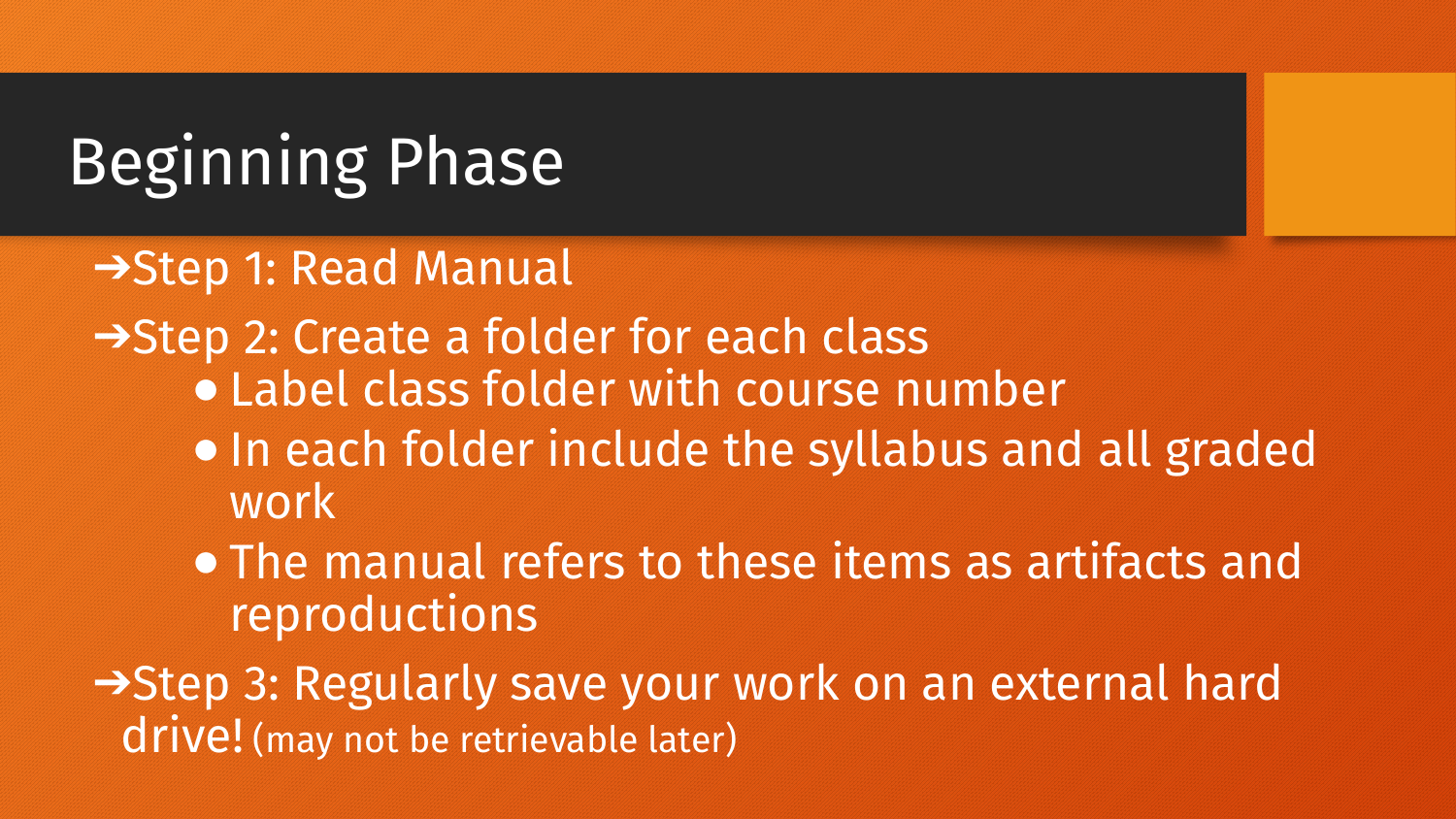

# Beginning Phase
Step 1: Read Manual
Step 2: Create a folder for each class
Label class folder with course number
In each folder include the syllabus and all graded work
The manual refers to these items as artifacts and reproductions
Step 3: Regularly save your work on an external hard drive! (may not be retrievable later)